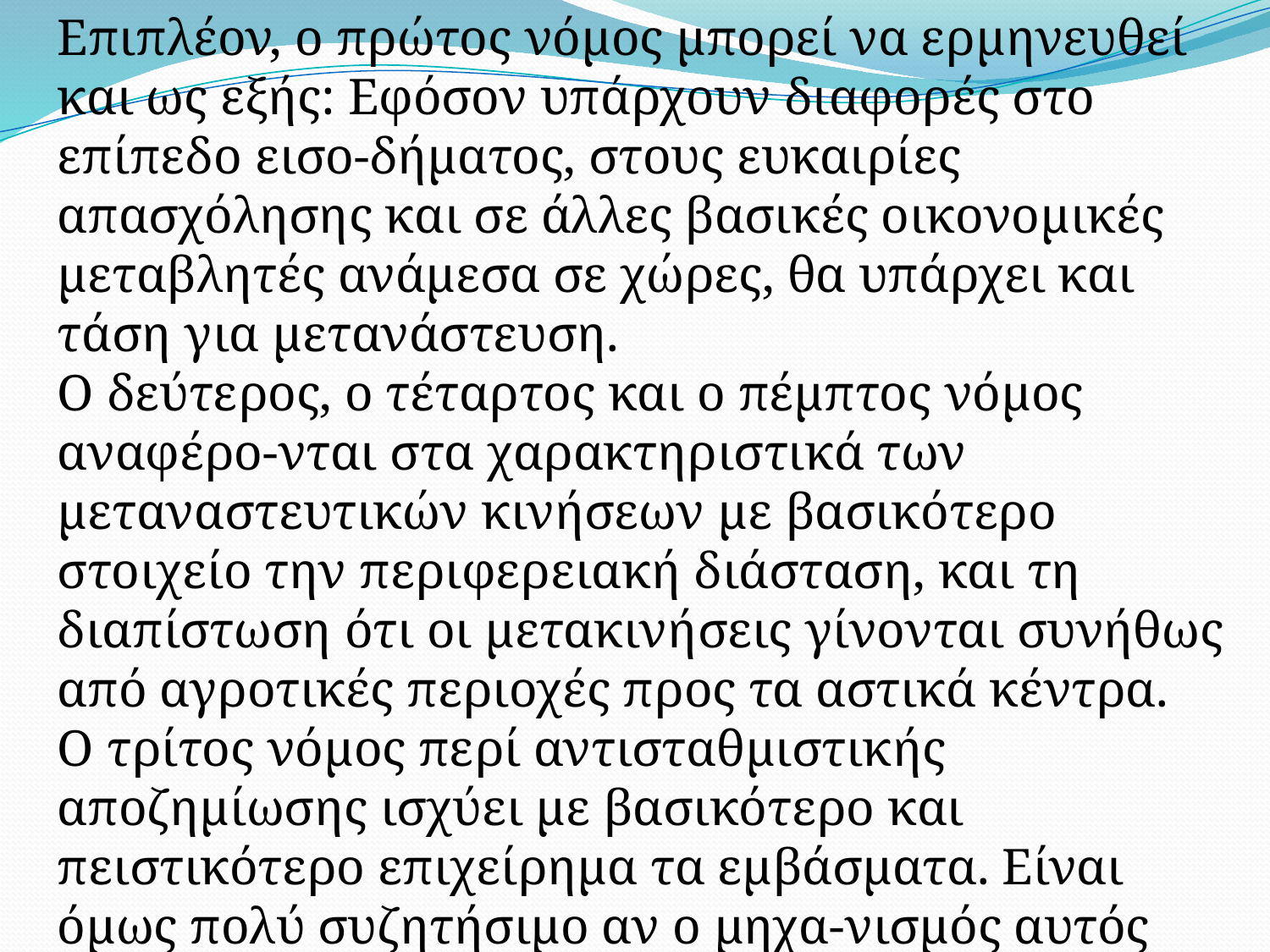

Επιπλέον, ο πρώτος νόμος μπορεί να ερμηνευθεί και ως εξής: Εφόσον υπάρχουν διαφορές στο επίπεδο εισο-δήματος, στους ευκαιρίες απασχόλησης και σε άλλες βασικές οικονομικές μεταβλητές ανάμεσα σε χώρες, θα υπάρχει και τάση για μετανάστευση.
Ο δεύτερος, ο τέταρτος και ο πέμπτος νόμος αναφέρο-νται στα χαρακτηριστικά των μεταναστευτικών κινήσεων με βασικότερο στοιχείο την περιφερειακή διάσταση, και τη διαπίστωση ότι οι μετακινήσεις γίνονται συνήθως από αγροτικές περιοχές προς τα αστικά κέντρα.
Ο τρίτος νόμος περί αντισταθμιστικής αποζημίωσης ισχύει με βασικότερο και πειστικότερο επιχείρημα τα εμβάσματα. Είναι όμως πολύ συζητήσιμο αν ο μηχα-νισμός αυτός είναι πλήρως ανταποδοτικός όπως φαί-νεται από τη νεοκλασική αντίληψη  του Ravenstein.